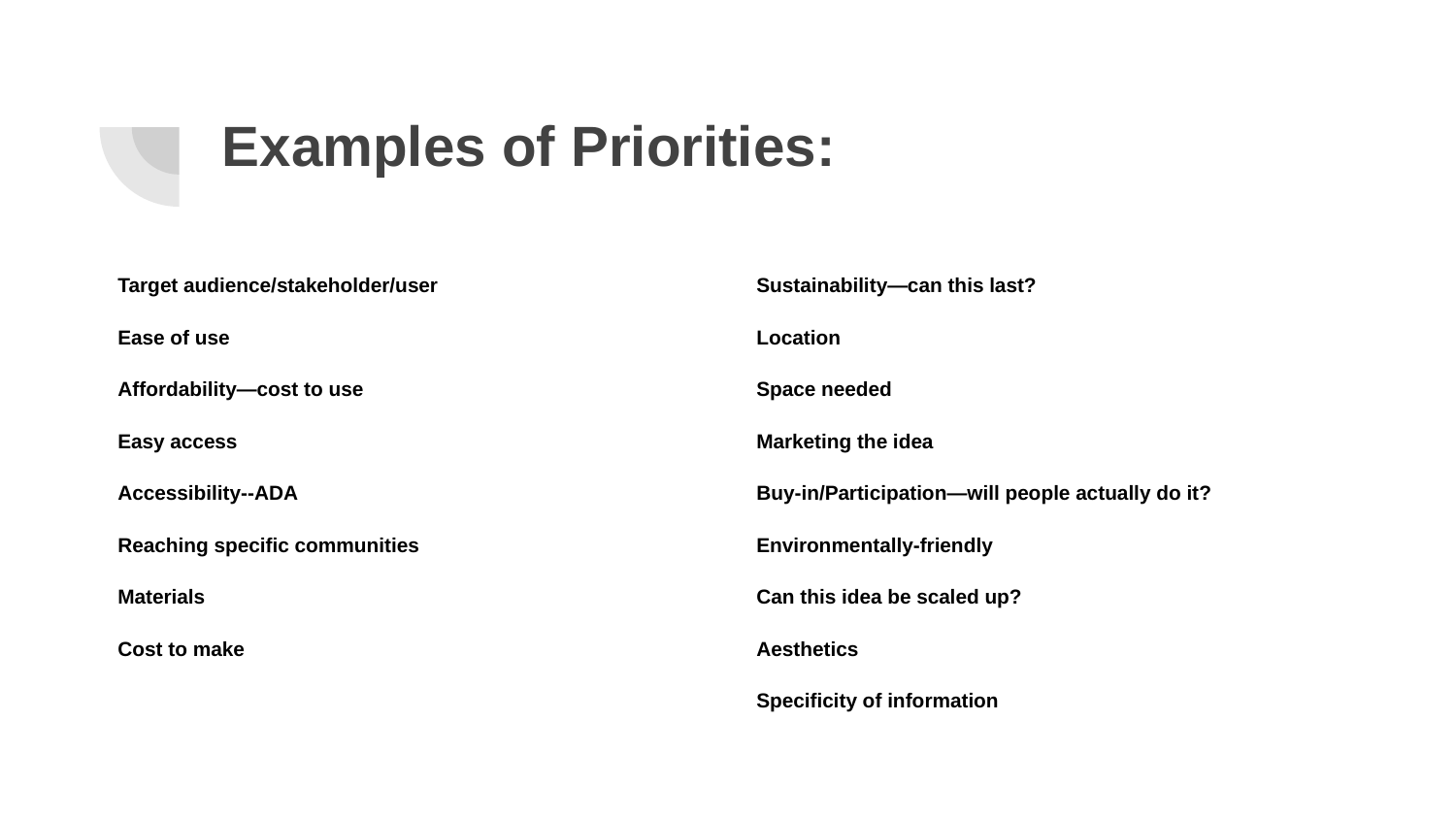

# Examples of Priorities:
Target audience/stakeholder/user
Ease of use
Affordability—cost to use
Easy access
Accessibility--ADA
Reaching specific communities
Materials
Cost to make

Sustainability—can this last?
Location
Space needed
Marketing the idea
Buy-in/Participation—will people actually do it?
Environmentally-friendly
Can this idea be scaled up?
Aesthetics
Specificity of information